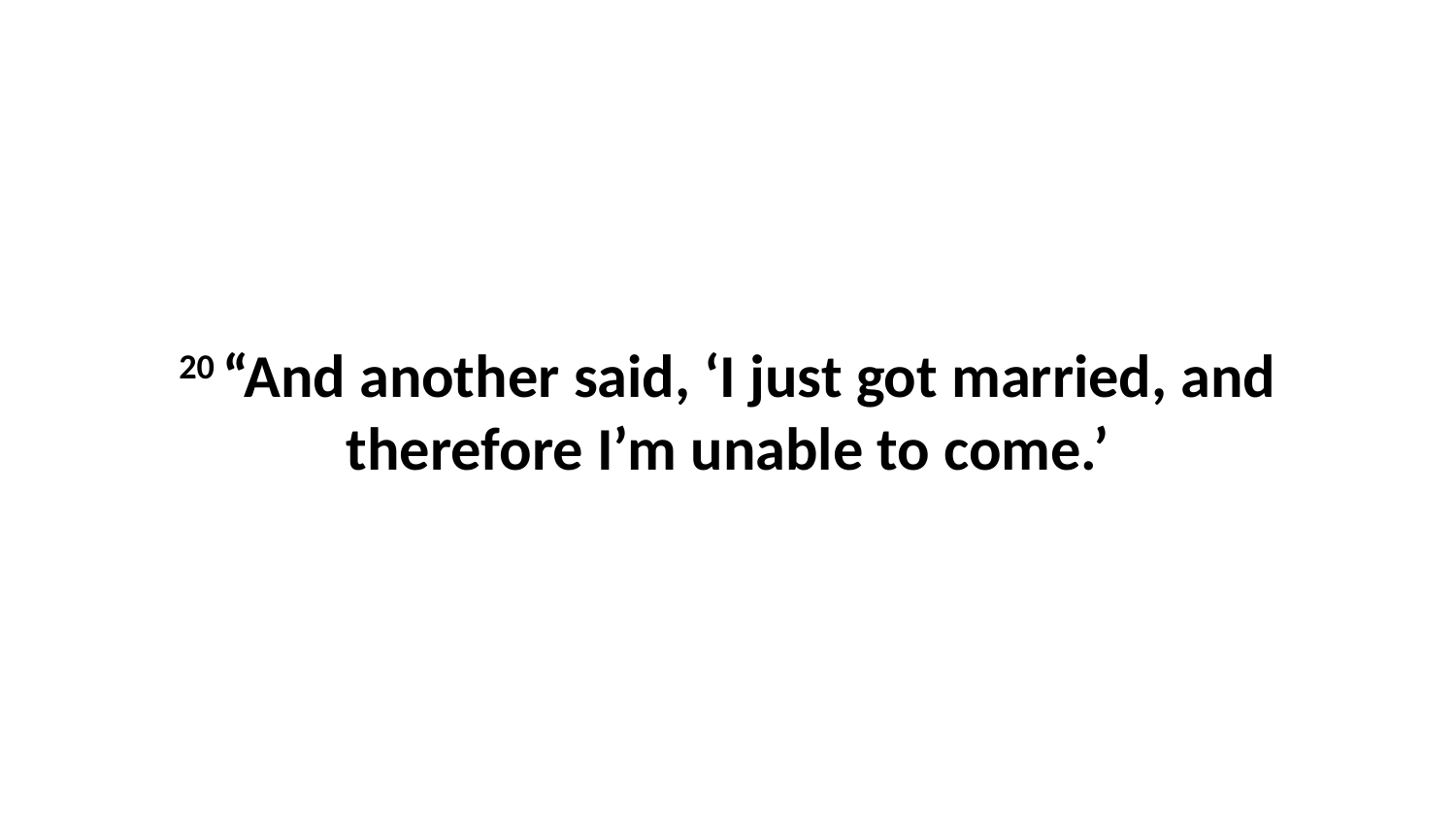

20 “And another said, ‘I just got married, and therefore I’m unable to come.’